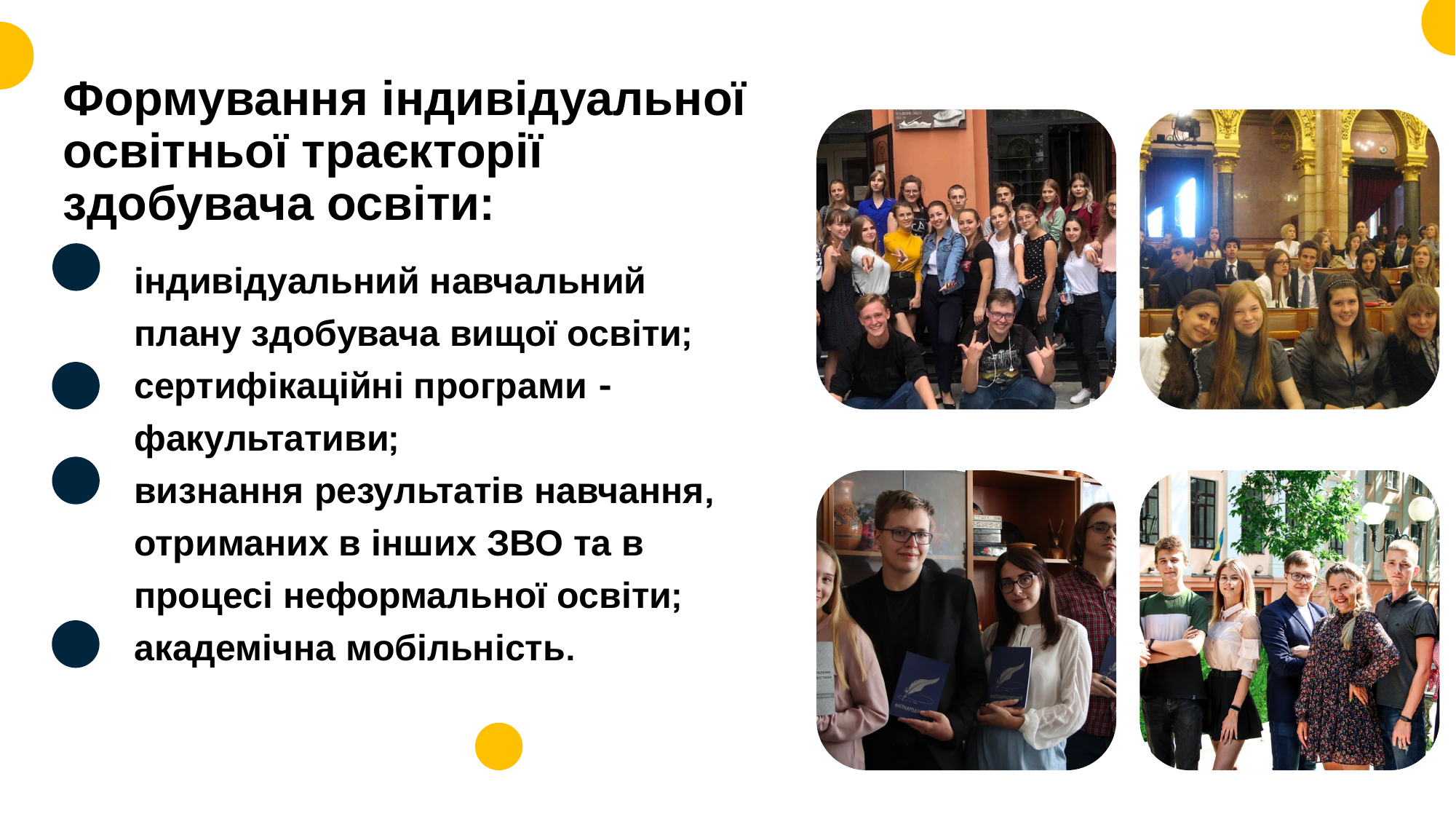

Формування індивідуальної освітньої траєкторії здобувача освіти:

індивідуальний навчальний плану здобувача вищої освіти;
сертифікаційні програми -факультативи;
визнання результатів навчання, отриманих в інших ЗВО та в процесі неформальної освіти;
академічна мобільність.